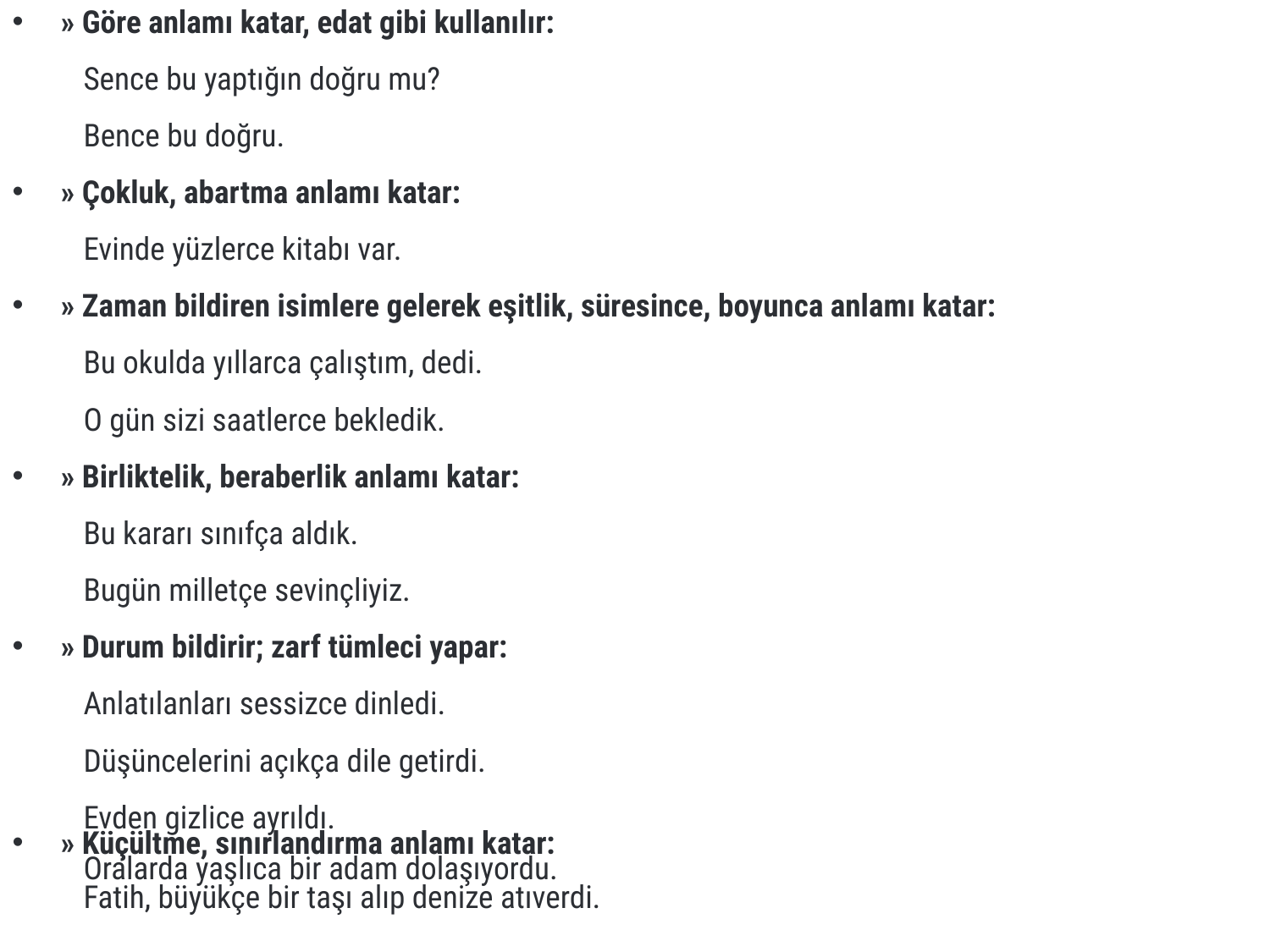

» Göre anlamı katar, edat gibi kullanılır:
	Sence bu yaptığın doğru mu?
	Bence bu doğru.
» Çokluk, abartma anlamı katar:
	Evinde yüzlerce kitabı var.
» Zaman bildiren isimlere gelerek eşitlik, süresince, boyunca anlamı katar:
	Bu okulda yıllarca çalıştım, dedi.
	O gün sizi saatlerce bekledik.
» Birliktelik, beraberlik anlamı katar:
	Bu kararı sınıfça aldık.
	Bugün milletçe sevinçliyiz.
» Durum bildirir; zarf tümleci yapar:
	Anlatılanları sessizce dinledi.
	Düşüncelerini açıkça dile getirdi.
	Evden gizlice ayrıldı.
» Küçültme, sınırlandırma anlamı katar:
	Oralarda yaşlıca bir adam dolaşıyordu.
	Fatih, büyükçe bir taşı alıp denize atıverdi.
 f) -lE Vasıta Hâl Eki